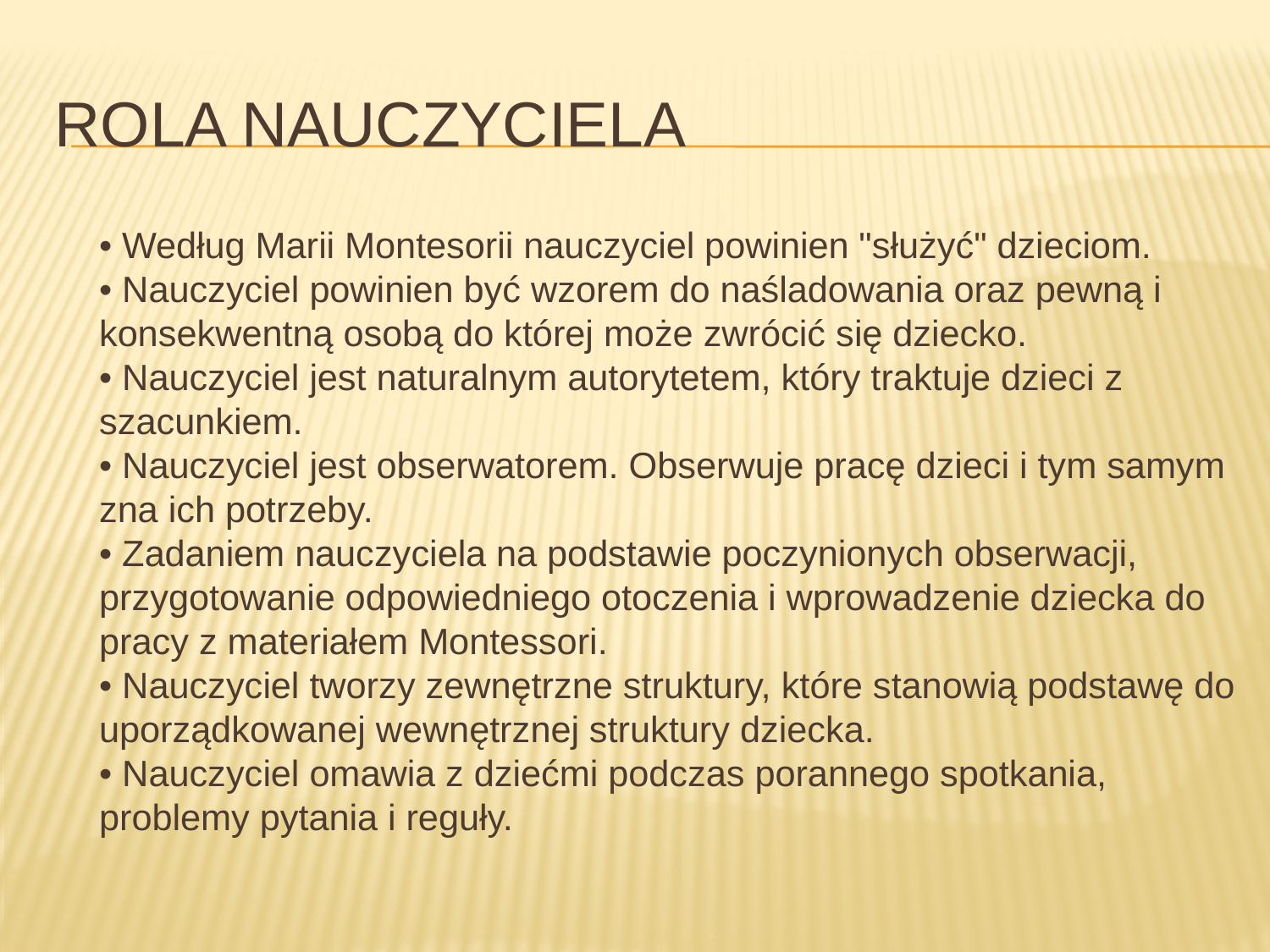

# Rola nauczyciela
	• Według Marii Montesorii nauczyciel powinien "służyć" dzieciom.
• Nauczyciel powinien być wzorem do naśladowania oraz pewną i konsekwentną osobą do której może zwrócić się dziecko.
• Nauczyciel jest naturalnym autorytetem, który traktuje dzieci z szacunkiem.
• Nauczyciel jest obserwatorem. Obserwuje pracę dzieci i tym samym zna ich potrzeby.
• Zadaniem nauczyciela na podstawie poczynionych obserwacji, przygotowanie odpowiedniego otoczenia i wprowadzenie dziecka do pracy z materiałem Montessori.
• Nauczyciel tworzy zewnętrzne struktury, które stanowią podstawę do uporządkowanej wewnętrznej struktury dziecka.
• Nauczyciel omawia z dziećmi podczas porannego spotkania, problemy pytania i reguły.